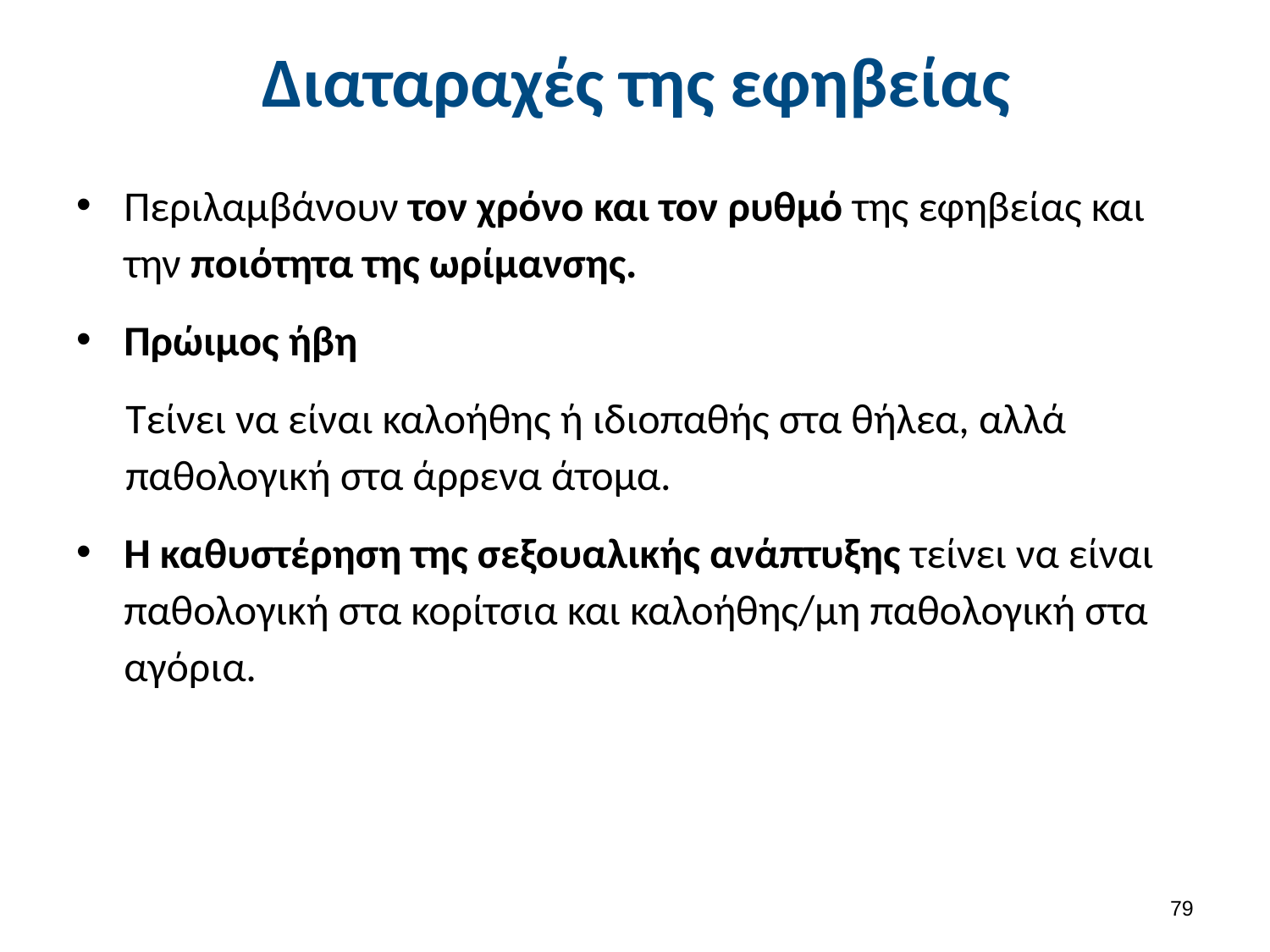

# Διαταραχές της εφηβείας
Περιλαμβάνουν τον χρόνο και τον ρυθμό της εφηβείας και την ποιότητα της ωρίμανσης.
Πρώιμος ήβη
Τείνει να είναι καλοήθης ή ιδιοπαθής στα θήλεα, αλλά παθολογική στα άρρενα άτομα.
Η καθυστέρηση της σεξουαλικής ανάπτυξης τείνει να είναι παθολογική στα κορίτσια και καλοήθης/μη παθολογική στα αγόρια.
79